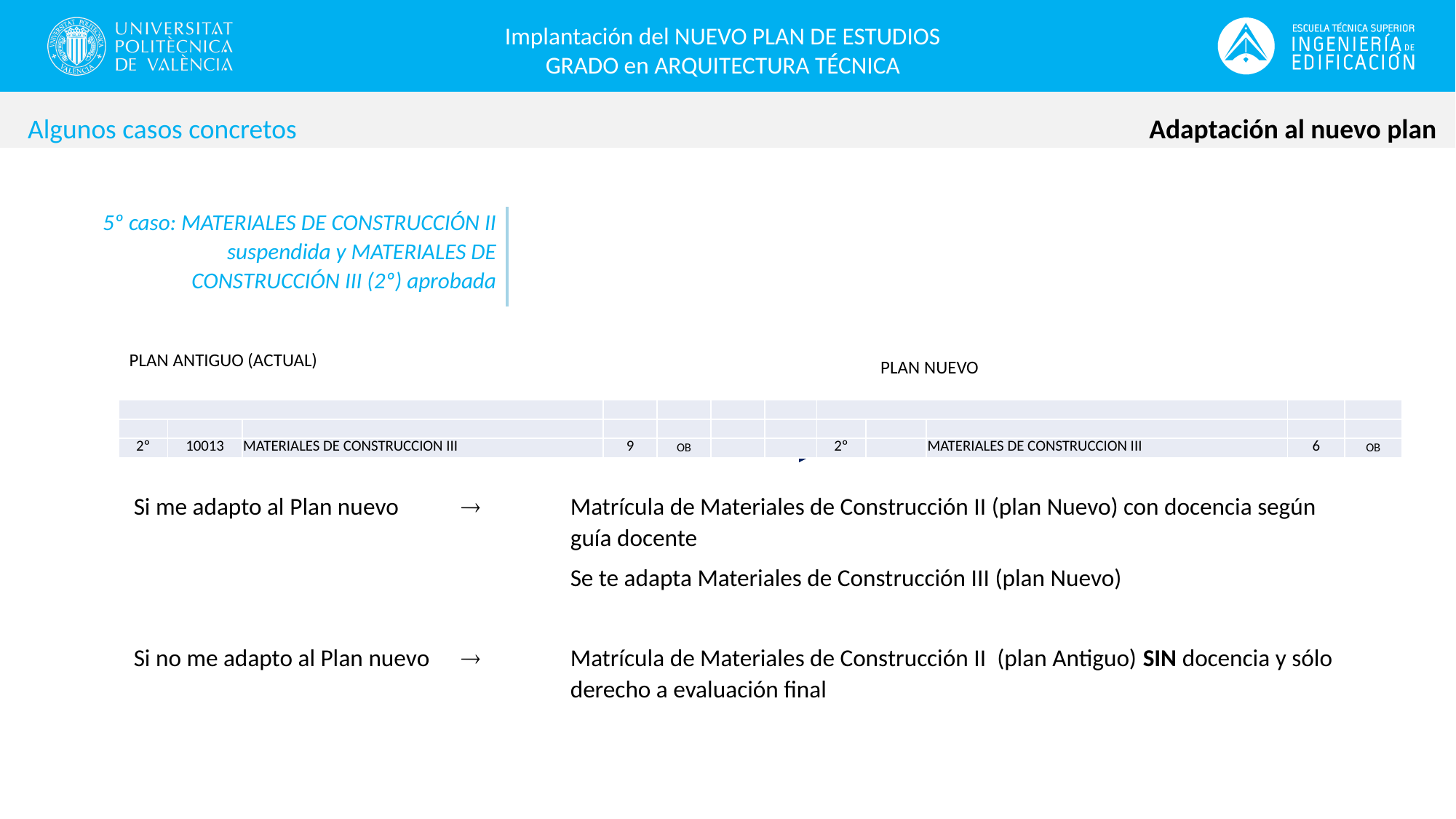

Implantación del NUEVO PLAN DE ESTUDIOS
GRADO en ARQUITECTURA TÉCNICA

Adaptación al nuevo plan
Algunos casos concretos
5º caso: MATERIALES DE CONSTRUCCIÓN II suspendida y MATERIALES DE CONSTRUCCIÓN III (2º) aprobada

PLAN ANTIGUO (ACTUAL)
PLAN NUEVO
|  |  |  |  |  |  |  |  |  |  |  |  |
| --- | --- | --- | --- | --- | --- | --- | --- | --- | --- | --- | --- |
|  |  |  |  |  |  |  |  |  |  |  |  |
| 2º | 10013 | MATERIALES DE CONSTRUCCION III | 9 | OB |  |  | 2º |  | MATERIALES DE CONSTRUCCION III | 6 | OB |
Si me adapto al Plan nuevo 	→	Matrícula de Materiales de Construcción II (plan Nuevo) con docencia según 					guía docente
				Se te adapta Materiales de Construcción III (plan Nuevo)

Si no me adapto al Plan nuevo   	→	Matrícula de Materiales de Construcción II  (plan Antiguo) SIN docencia y sólo 				derecho a evaluación final